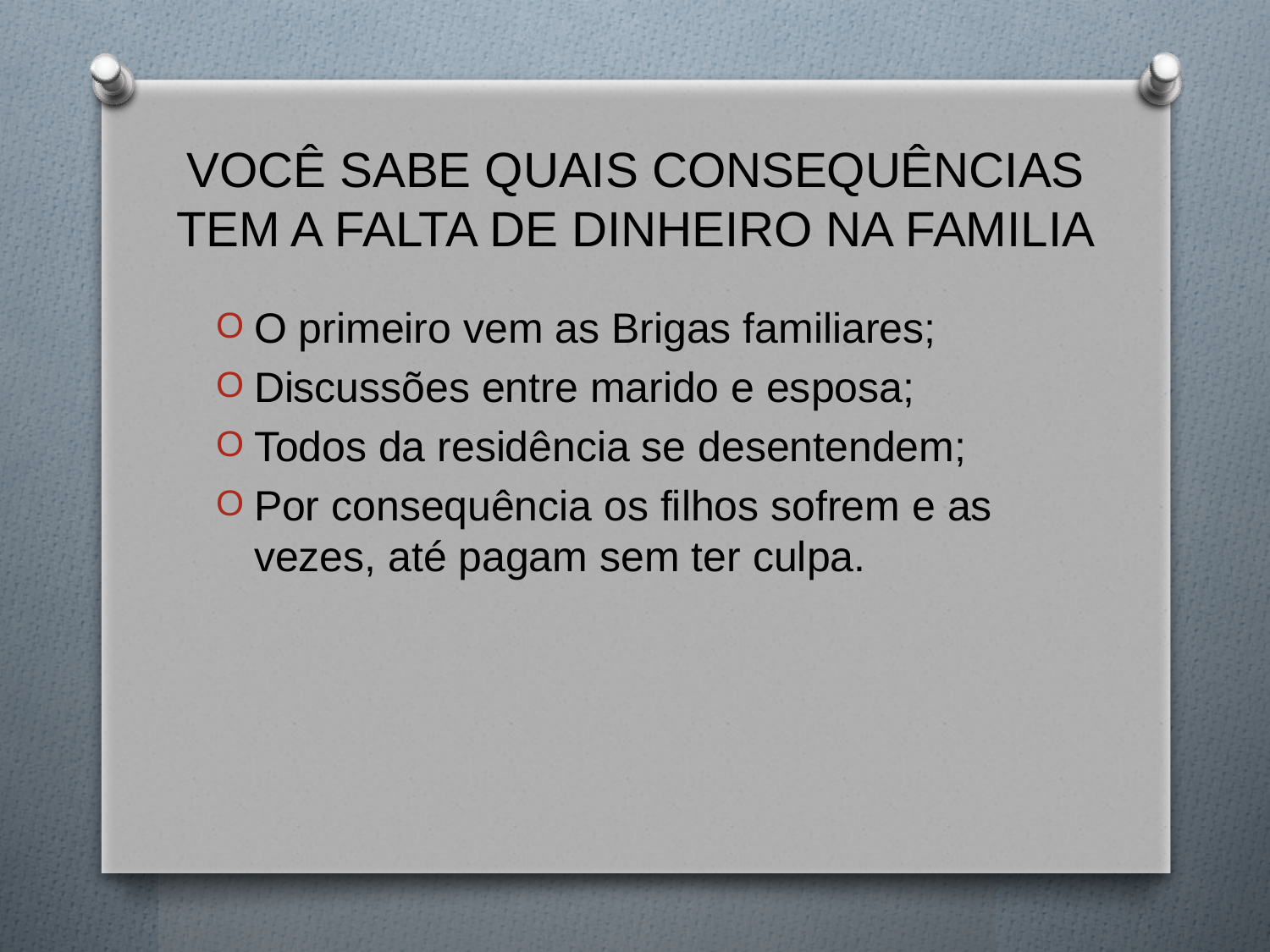

# VOCÊ SABE QUAIS CONSEQUÊNCIAS TEM A FALTA DE DINHEIRO NA FAMILIA
O primeiro vem as Brigas familiares;
Discussões entre marido e esposa;
Todos da residência se desentendem;
Por consequência os filhos sofrem e as vezes, até pagam sem ter culpa.